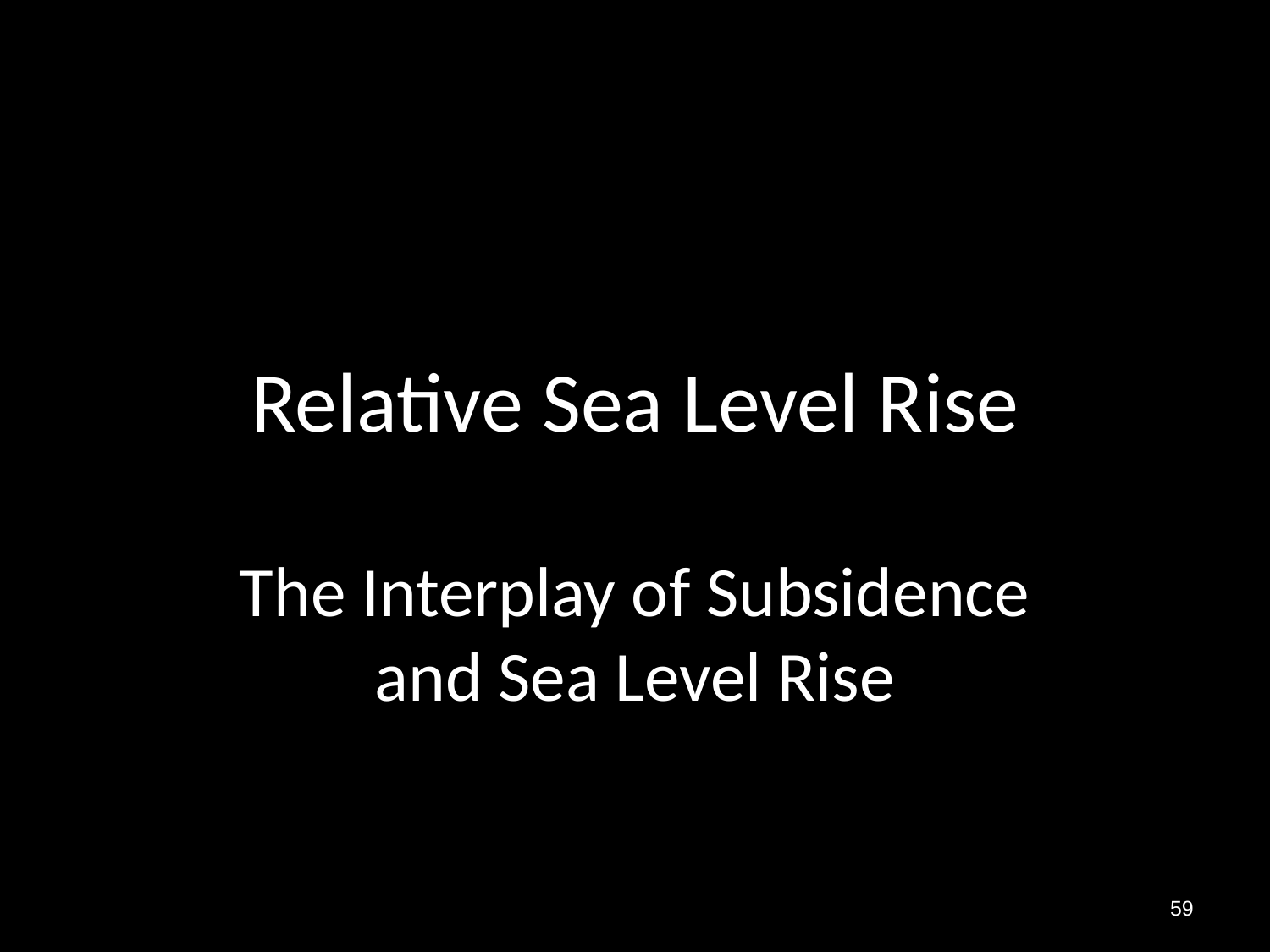

# Relative Sea Level Rise
The Interplay of Subsidence and Sea Level Rise
59